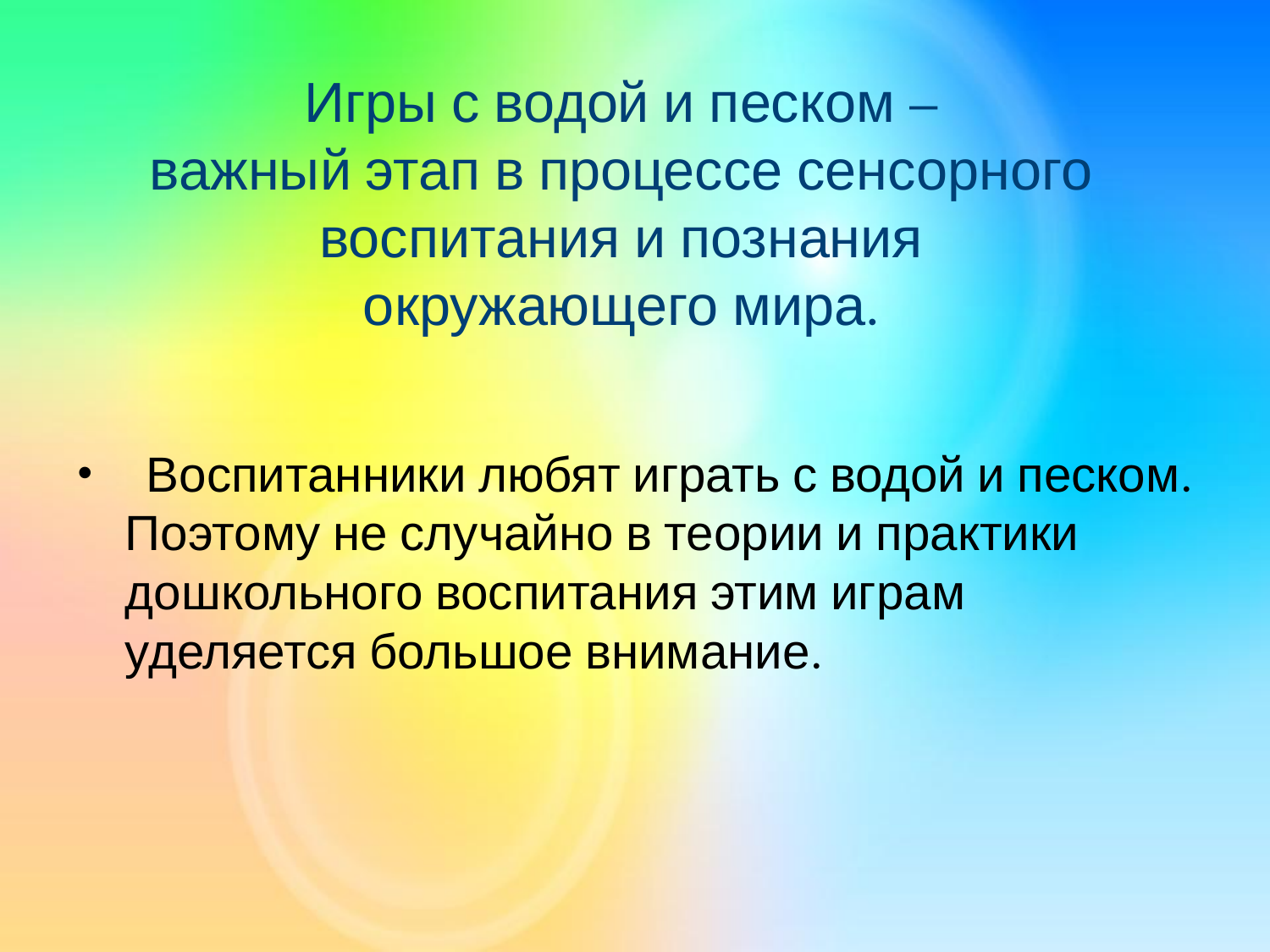

# Игры с водой и песком – важный этап в процессе сенсорного воспитания и познания окружающего мира.
  Воспитанники любят играть с водой и песком. Поэтому не случайно в теории и практики дошкольного воспитания этим играм уделяется большое внимание.